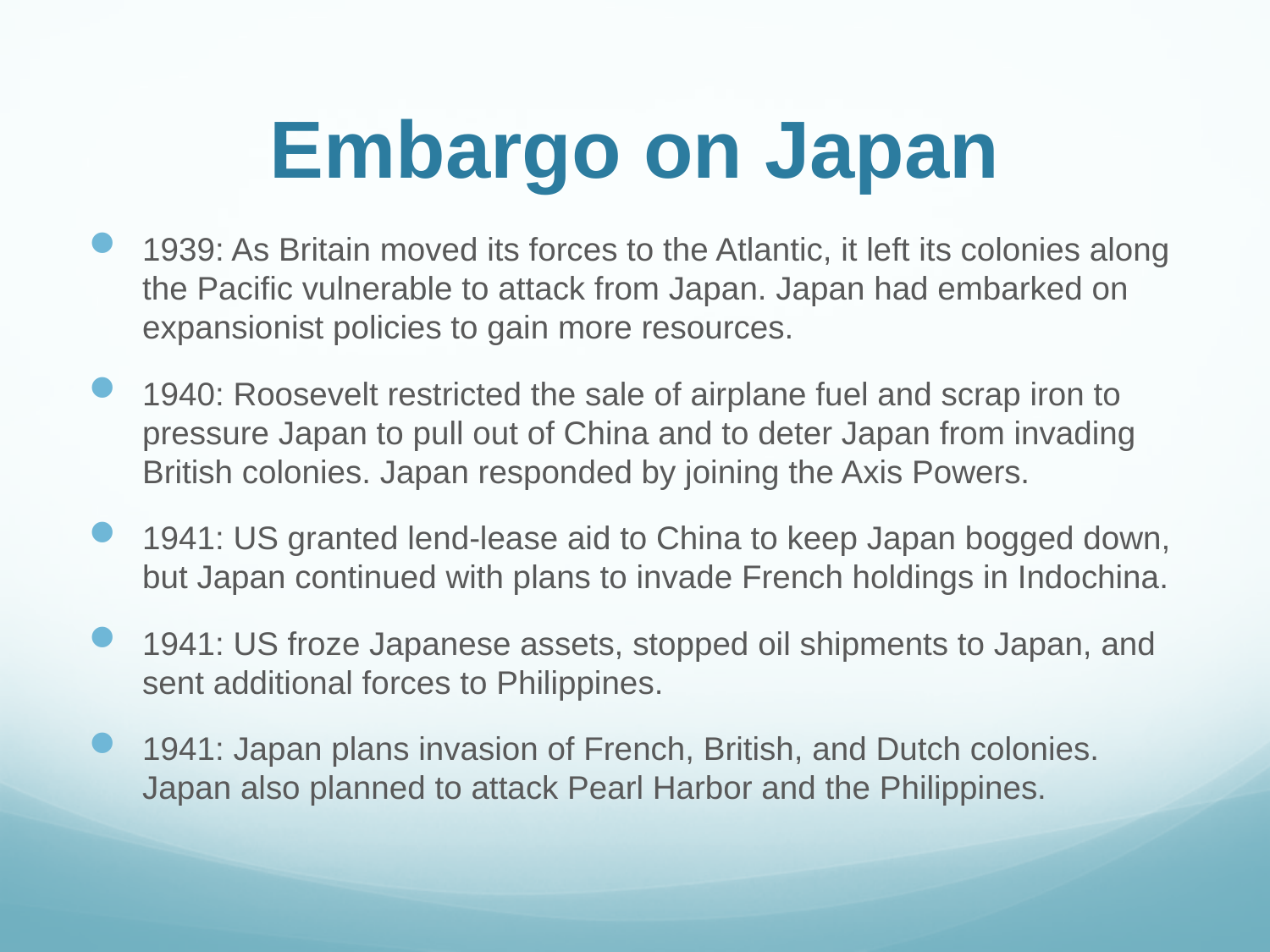

# Embargo on Japan
1939: As Britain moved its forces to the Atlantic, it left its colonies along the Pacific vulnerable to attack from Japan. Japan had embarked on expansionist policies to gain more resources.
1940: Roosevelt restricted the sale of airplane fuel and scrap iron to pressure Japan to pull out of China and to deter Japan from invading British colonies. Japan responded by joining the Axis Powers.
1941: US granted lend-lease aid to China to keep Japan bogged down, but Japan continued with plans to invade French holdings in Indochina.
1941: US froze Japanese assets, stopped oil shipments to Japan, and sent additional forces to Philippines.
1941: Japan plans invasion of French, British, and Dutch colonies. Japan also planned to attack Pearl Harbor and the Philippines.